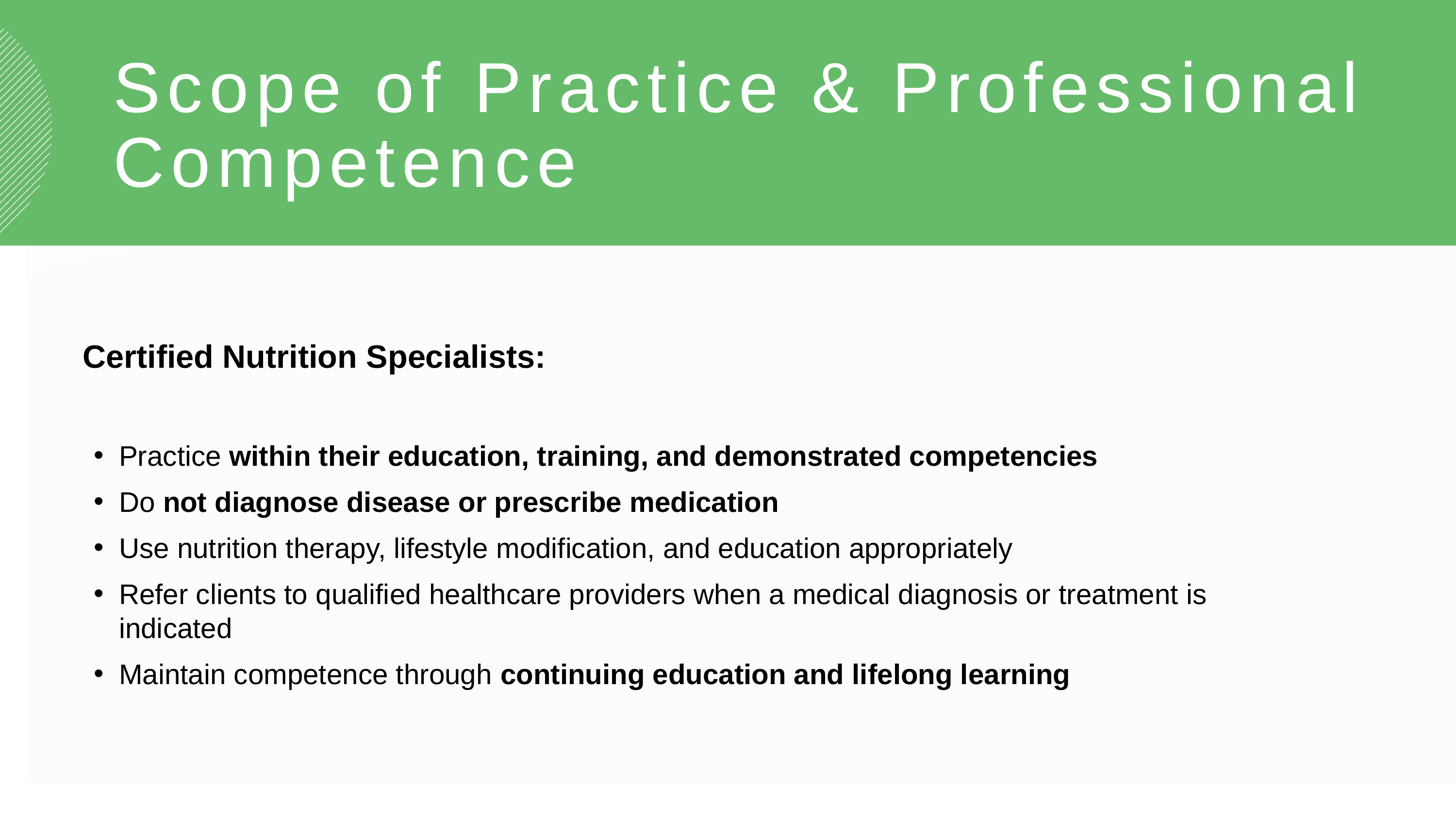

Scope of Practice & Professional Competence

Certified Nutrition Specialists:

Practice within their education, training, and demonstrated competencies
Do not diagnose disease or prescribe medication
Use nutrition therapy, lifestyle modification, and education appropriately
Refer clients to qualified healthcare providers when a medical diagnosis or treatment is indicated
Maintain competence through continuing education and lifelong learning